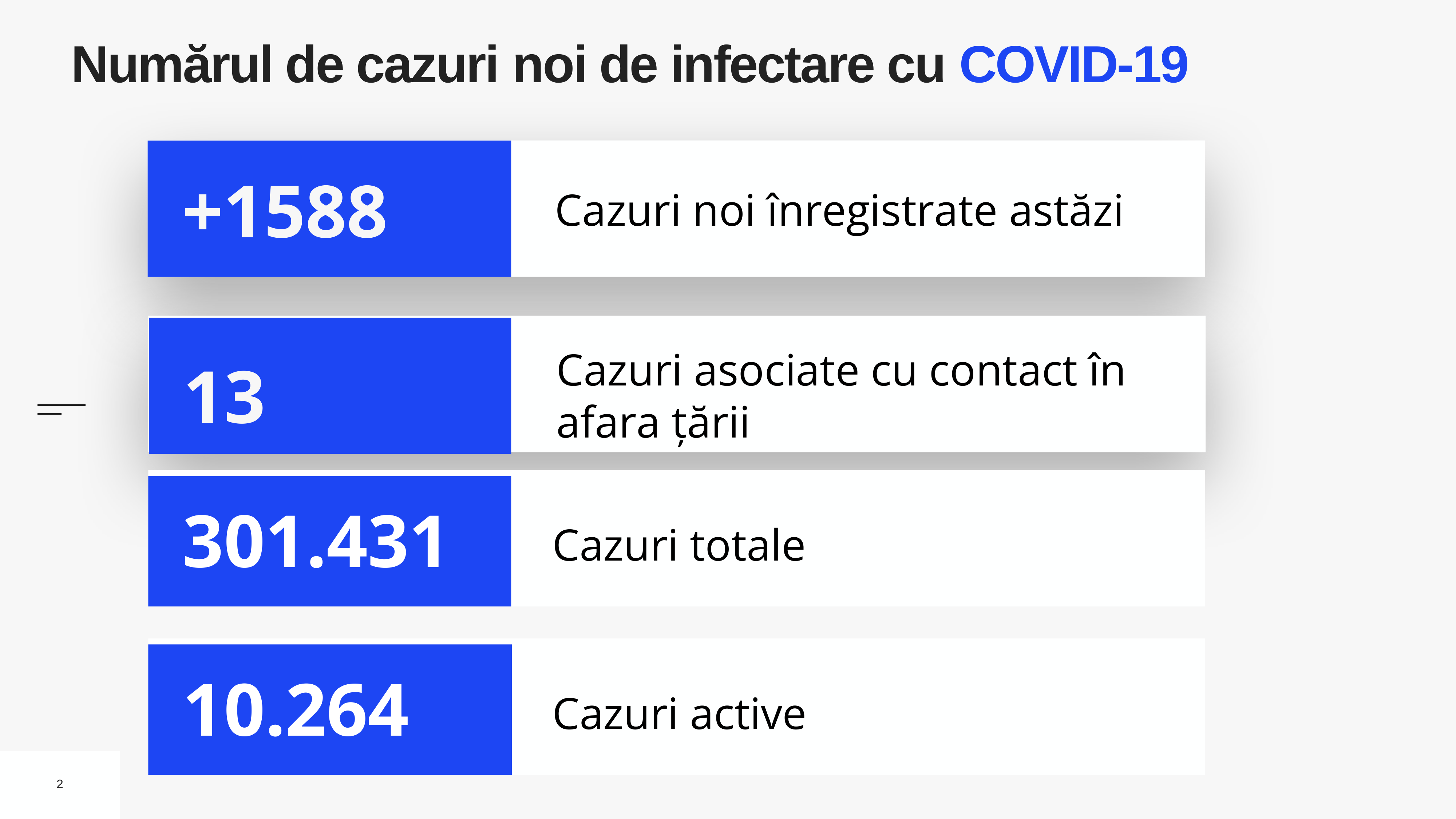

# Numărul de cazuri noi de infectare cu COVID-19

Cazuri noi înregistrate astăzi

+1588

Cazuri asociate cu contact în afara țării

13

Cazuri totale

301.431

Cazuri active

10.264
2